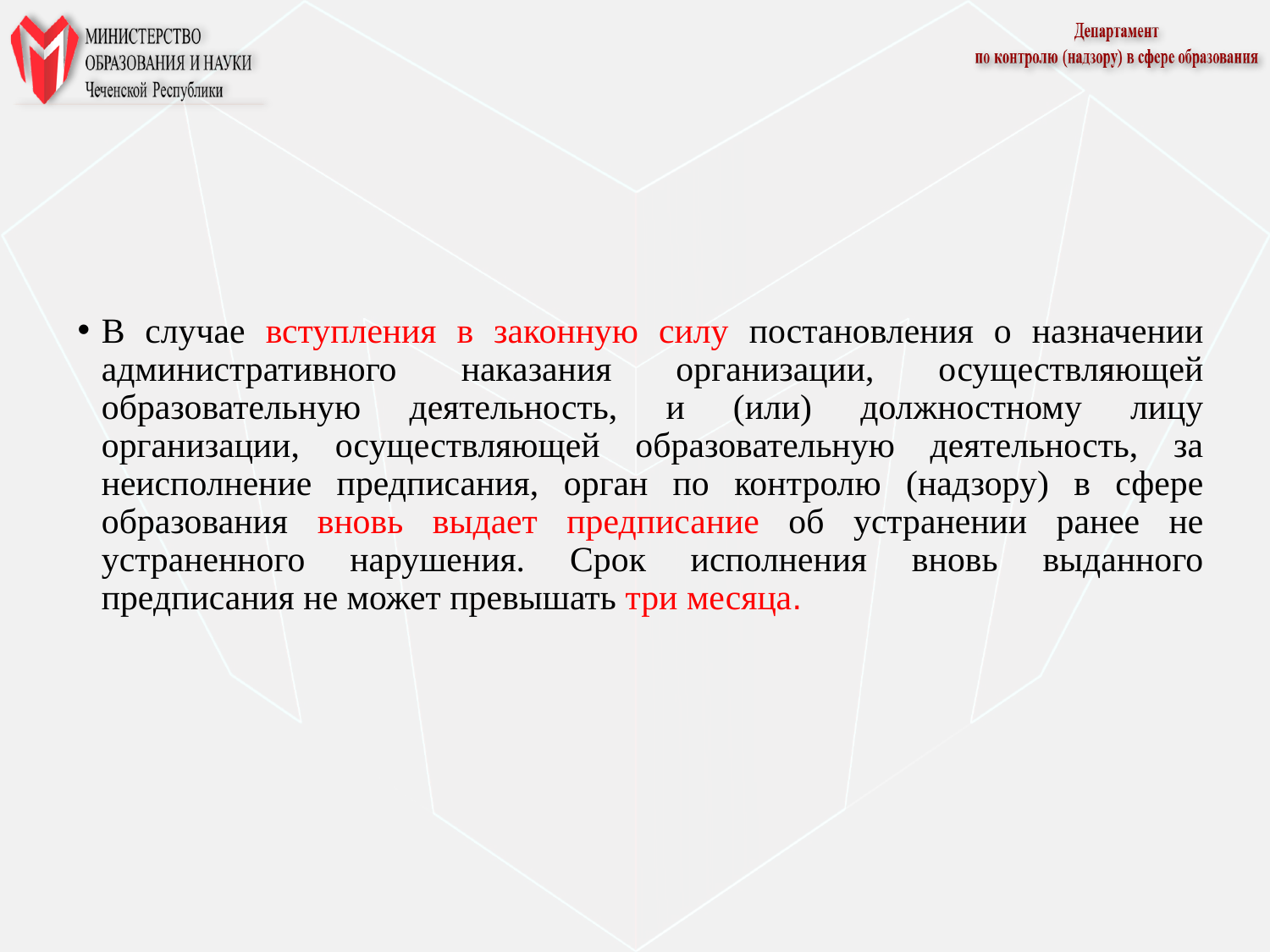

В случае вступления в законную силу постановления о назначении административного наказания организации, осуществляющей образовательную деятельность, и (или) должностному лицу организации, осуществляющей образовательную деятельность, за неисполнение предписания, орган по контролю (надзору) в сфере образования вновь выдает предписание об устранении ранее не устраненного нарушения. Срок исполнения вновь выданного предписания не может превышать три месяца.